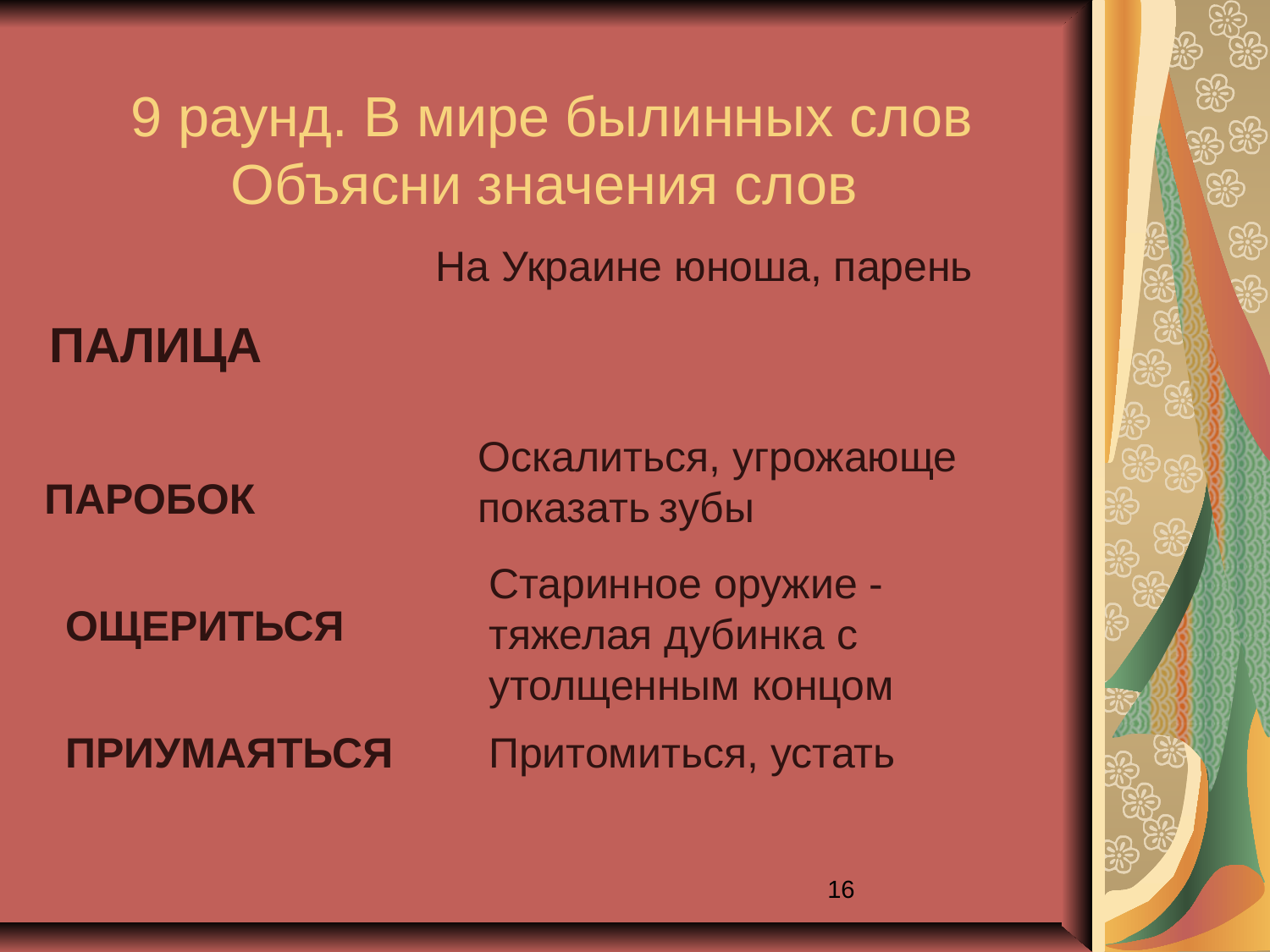

9 раунд. В мире былинных слов
Объясни значения слов
На Украине юноша, парень
ПАЛИЦА
Оскалиться, угрожающе показать зубы
ПАРОБОК
Старинное оружие -тяжелая дубинка с утолщенным концом
ОЩЕРИТЬСЯ
ПРИУМАЯТЬСЯ
Притомиться, устать
16